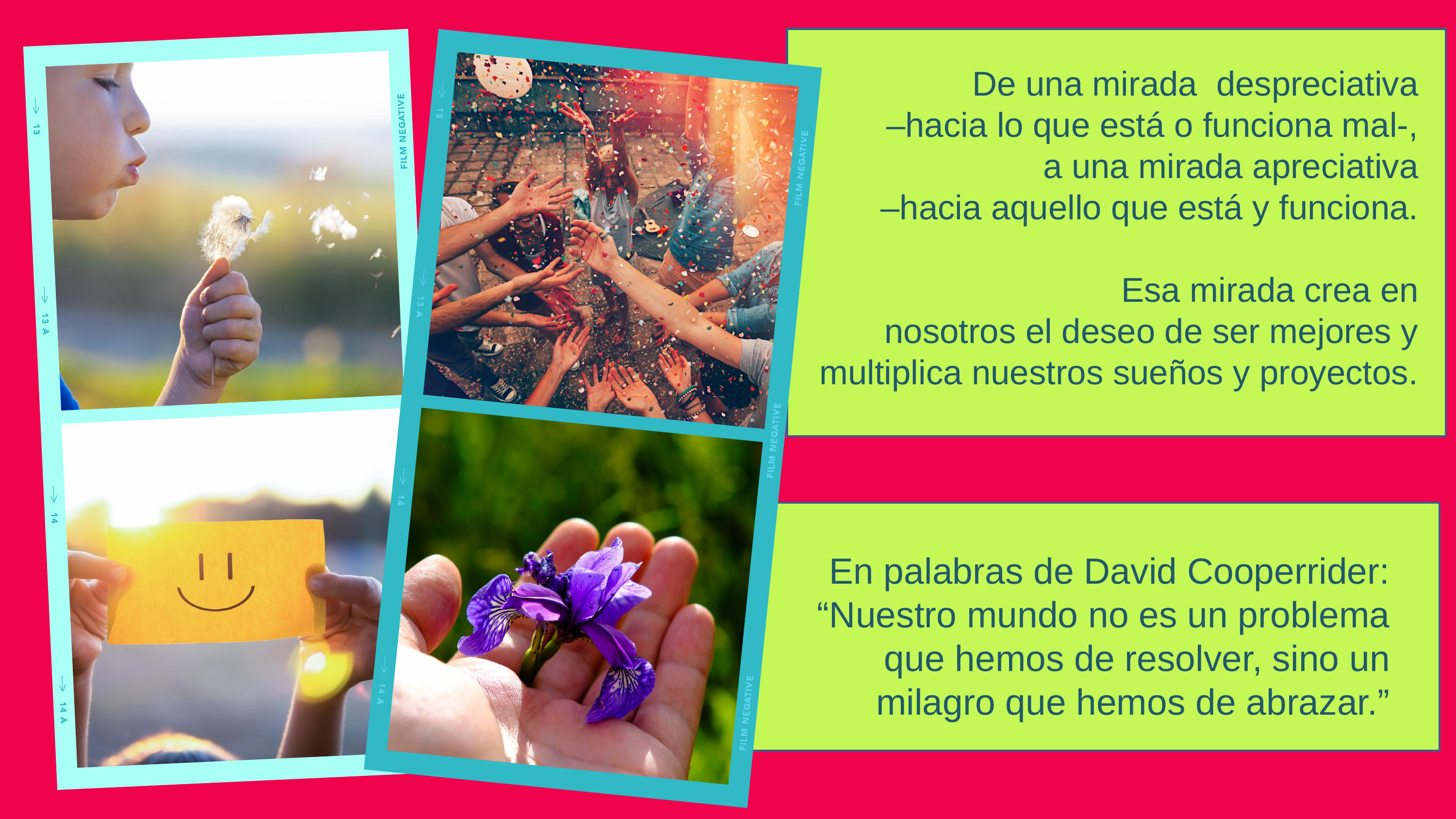

De una mirada  despreciativa
–hacia lo que está o funciona mal-,
a una mirada apreciativa
–hacia aquello que está y funciona.

Esa mirada crea en
nosotros el deseo de ser mejores y
multiplica nuestros sueños y proyectos.

En palabras de David Cooperrider:
“Nuestro mundo no es un problema
que hemos de resolver, sino un
milagro que hemos de abrazar.”